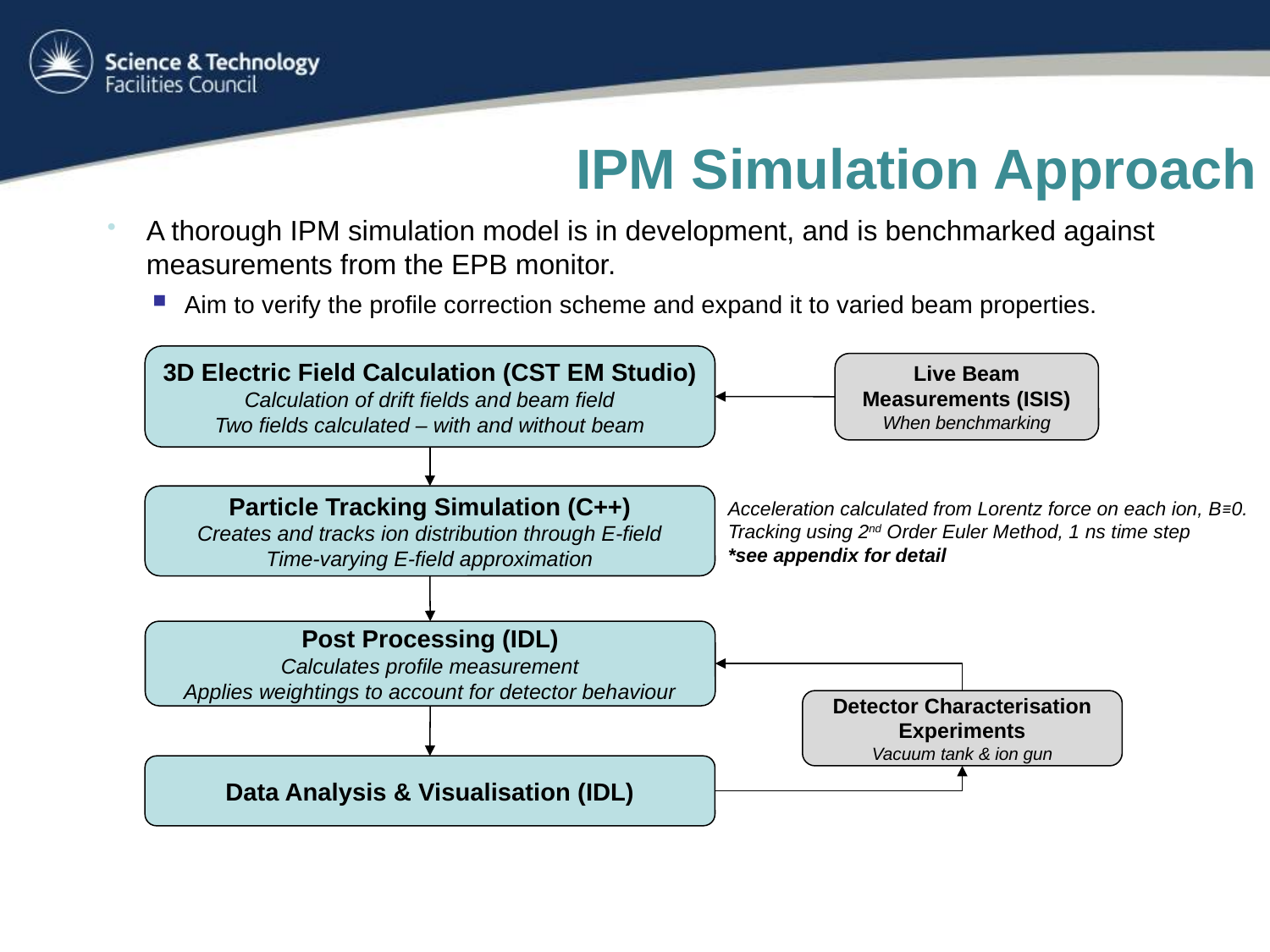

IPM Simulation Approach
A thorough IPM simulation model is in development, and is benchmarked against measurements from the EPB monitor.
Aim to verify the profile correction scheme and expand it to varied beam properties.

3D Electric Field Calculation (CST EM Studio)
Calculation of drift fields and beam field
Two fields calculated – with and without beam
Live Beam Measurements (ISIS)
When benchmarking
Particle Tracking Simulation (C++)
Creates and tracks ion distribution through E-field
Time-varying E-field approximation
Acceleration calculated from Lorentz force on each ion, B≡0.
Tracking using 2nd Order Euler Method, 1 ns time step
*see appendix for detail
Post Processing (IDL)
Calculates profile measurement
Applies weightings to account for detector behaviour
Detector Characterisation Experiments
Vacuum tank & ion gun
Data Analysis & Visualisation (IDL)